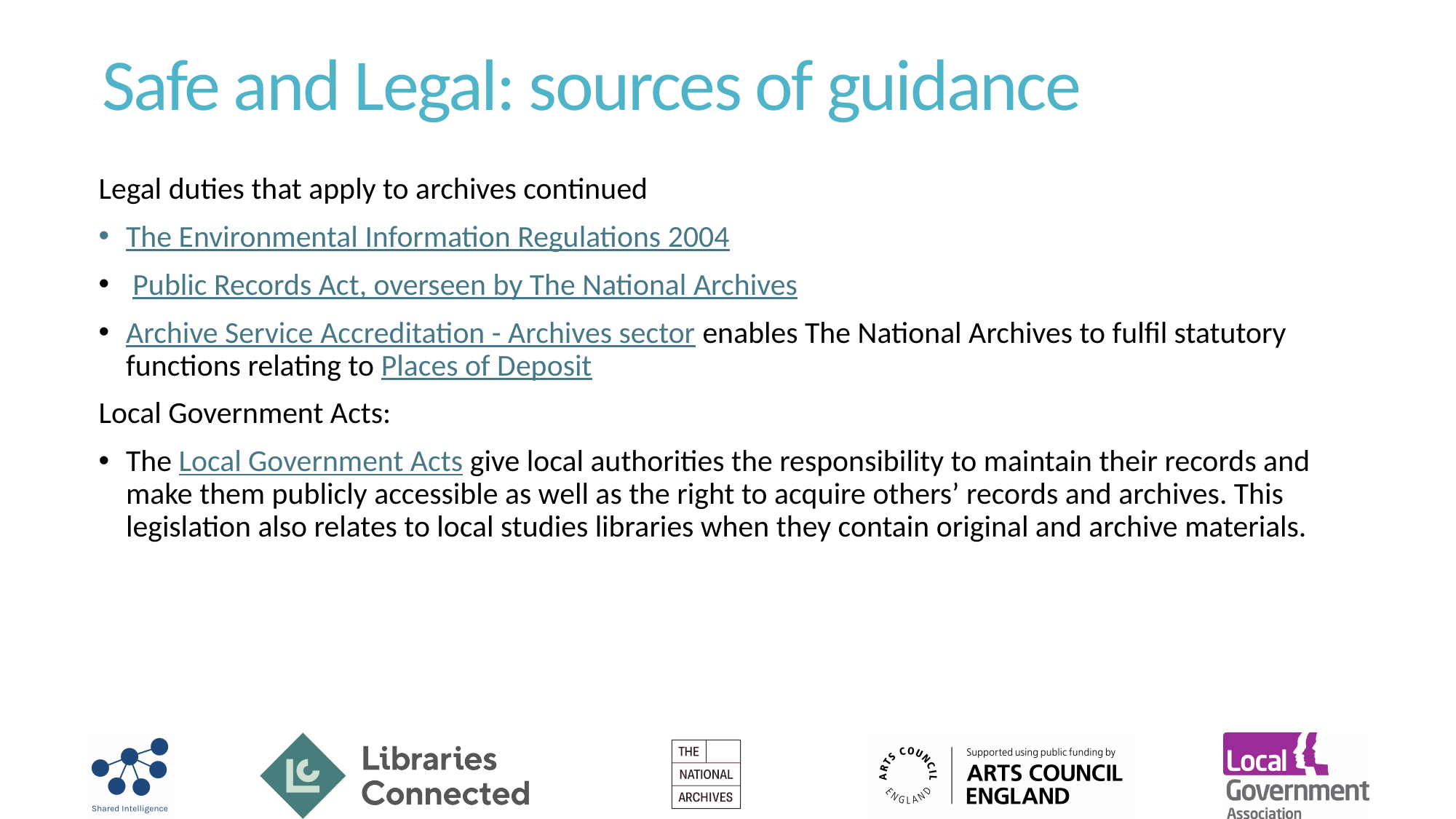

# Safe and Legal: sources of guidance
Legal duties that apply to archives continued
The Environmental Information Regulations 2004
Public Records Act, overseen by The National Archives
Archive Service Accreditation - Archives sector enables The National Archives to fulfil statutory functions relating to Places of Deposit
Local Government Acts:
The Local Government Acts give local authorities the responsibility to maintain their records and make them publicly accessible as well as the right to acquire others’ records and archives. This legislation also relates to local studies libraries when they contain original and archive materials.